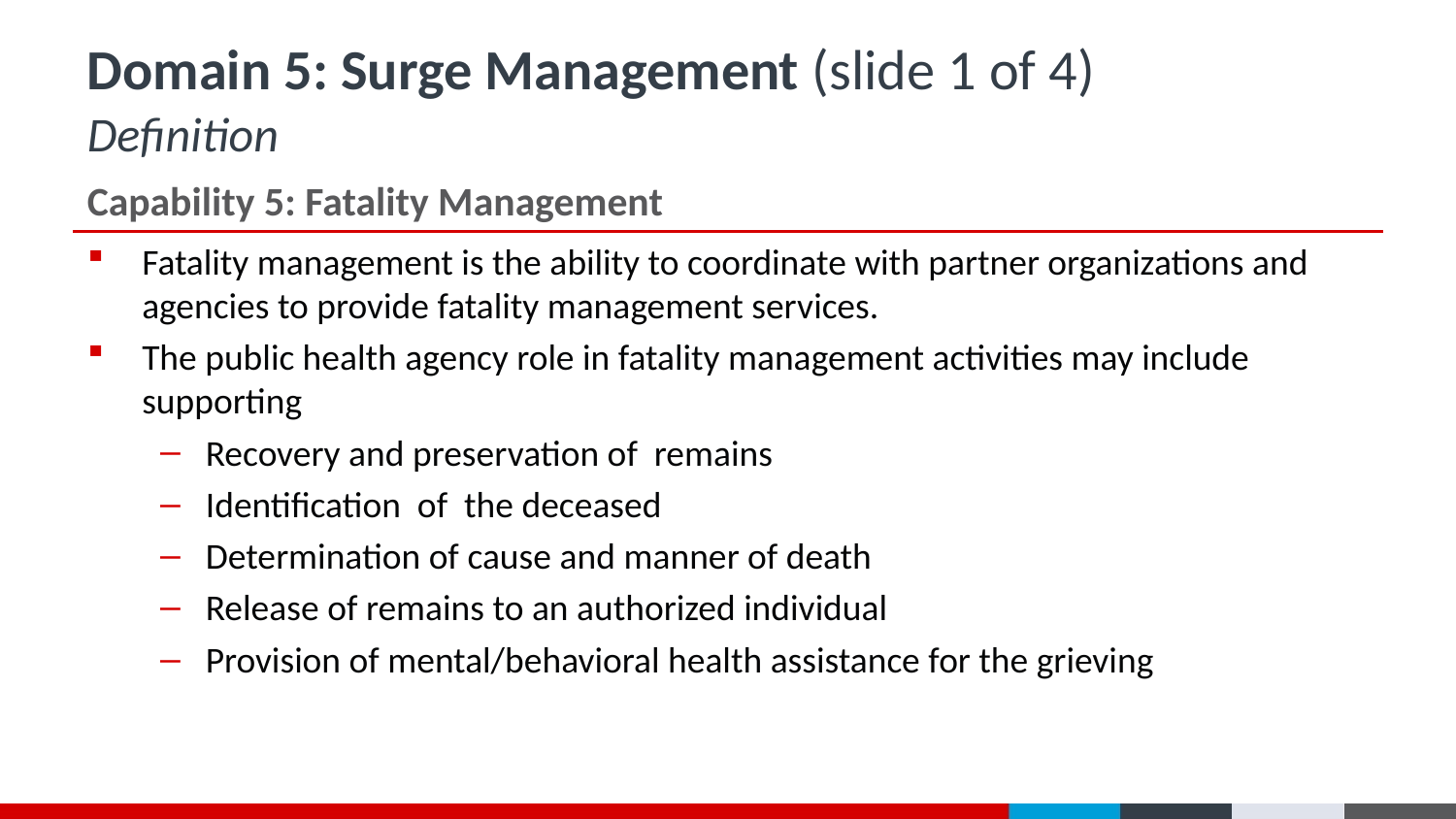

# Domain 5: Surge Management (slide 1 of 4) Definition
Capability 5: Fatality Management
Fatality management is the ability to coordinate with partner organizations and agencies to provide fatality management services.
The public health agency role in fatality management activities may include supporting
Recovery and preservation of  remains
Identification  of  the deceased
Determination of cause and manner of death
Release of remains to an authorized individual
Provision of mental/behavioral health assistance for the grieving